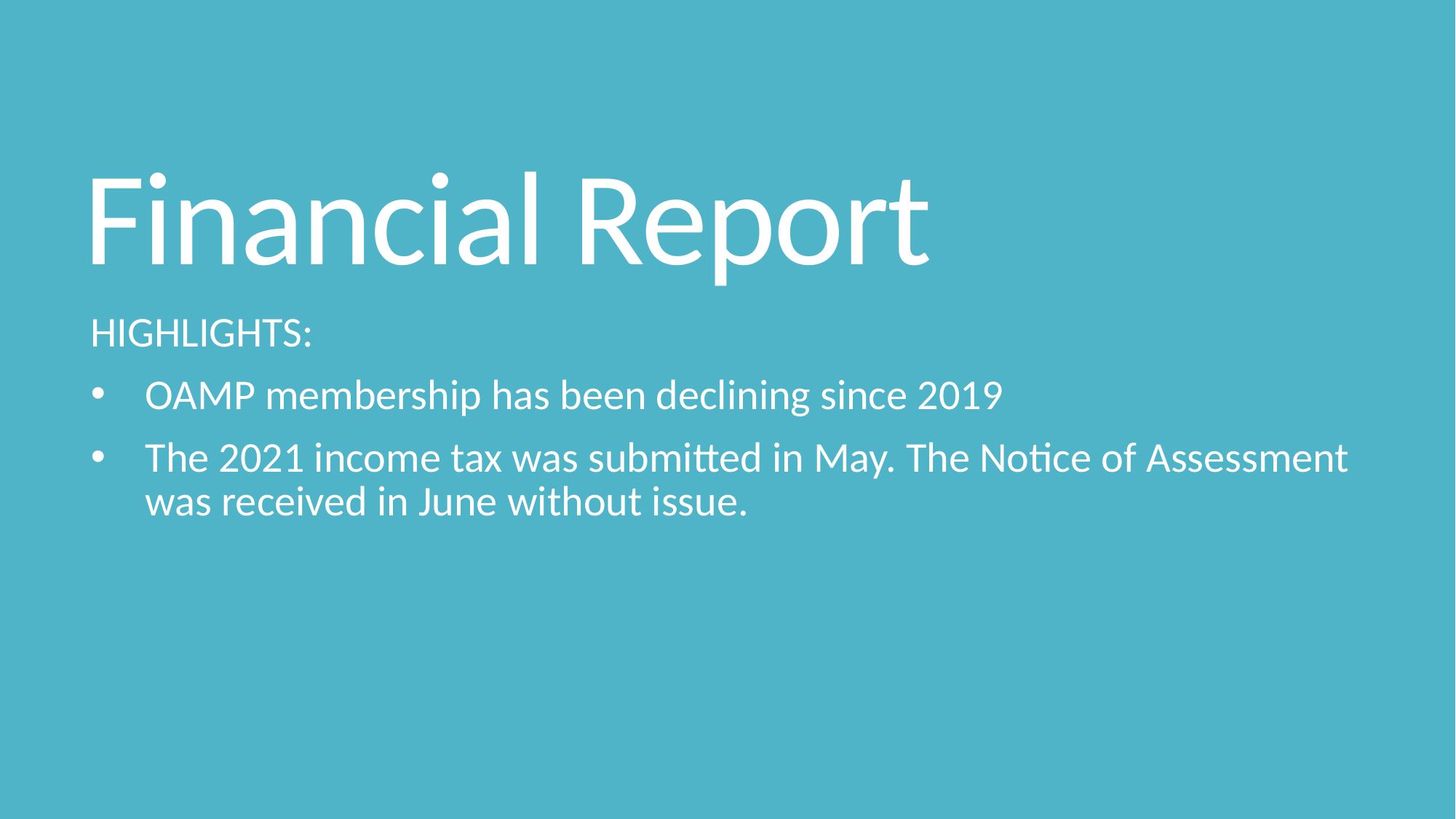

# Financial Report
HIGHLIGHTS:
OAMP membership has been declining since 2019
The 2021 income tax was submitted in May. The Notice of Assessment was received in June without issue.